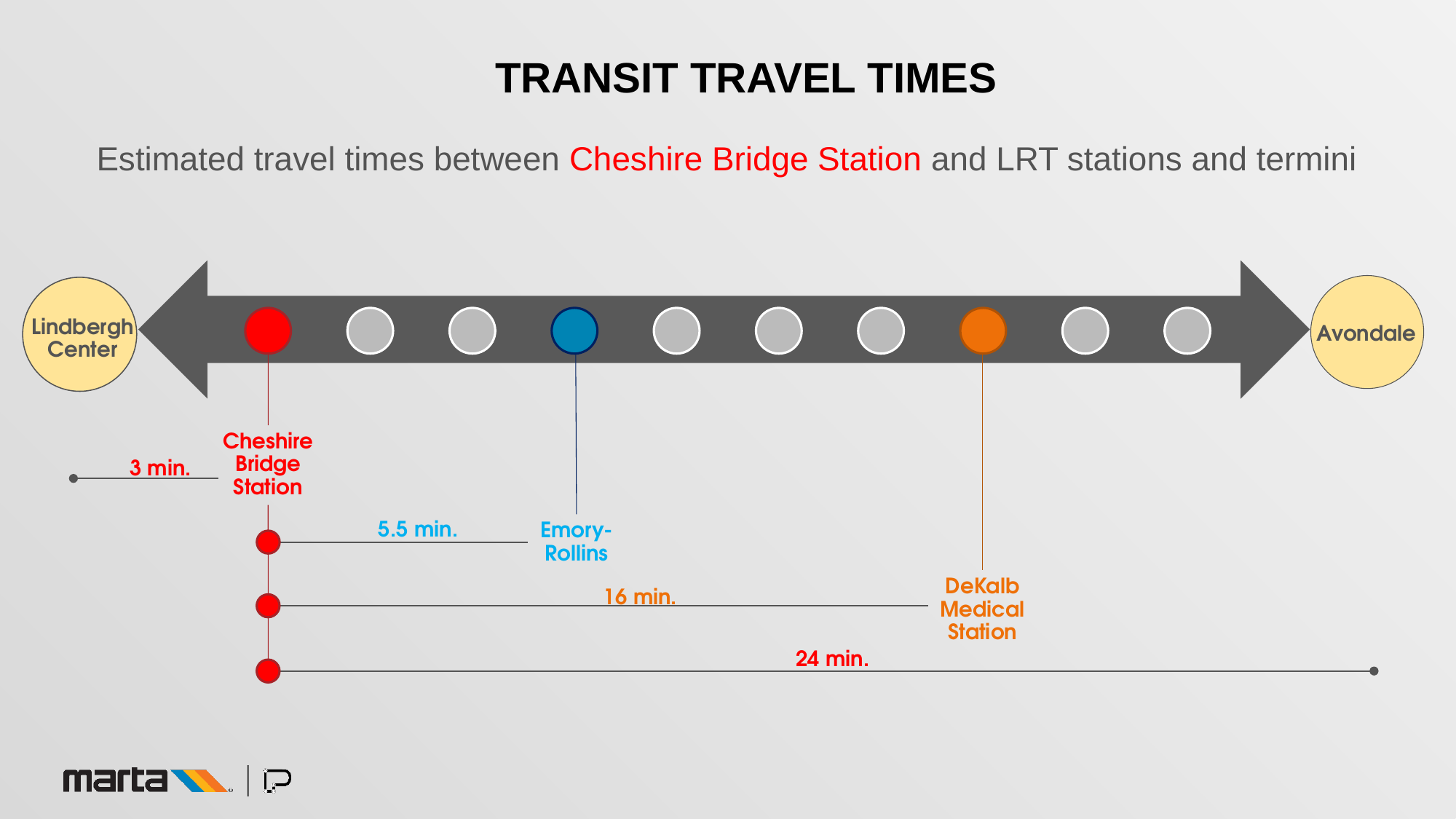

Transit travel times
Estimated travel times between Cheshire Bridge Station and LRT stations and termini

Lindbergh
Center

Avondale

Cheshire
Bridge
Station
3 min.
5.5 min.
Emory-
Rollins
16 min.
24 min.

DeKalb Medical Station